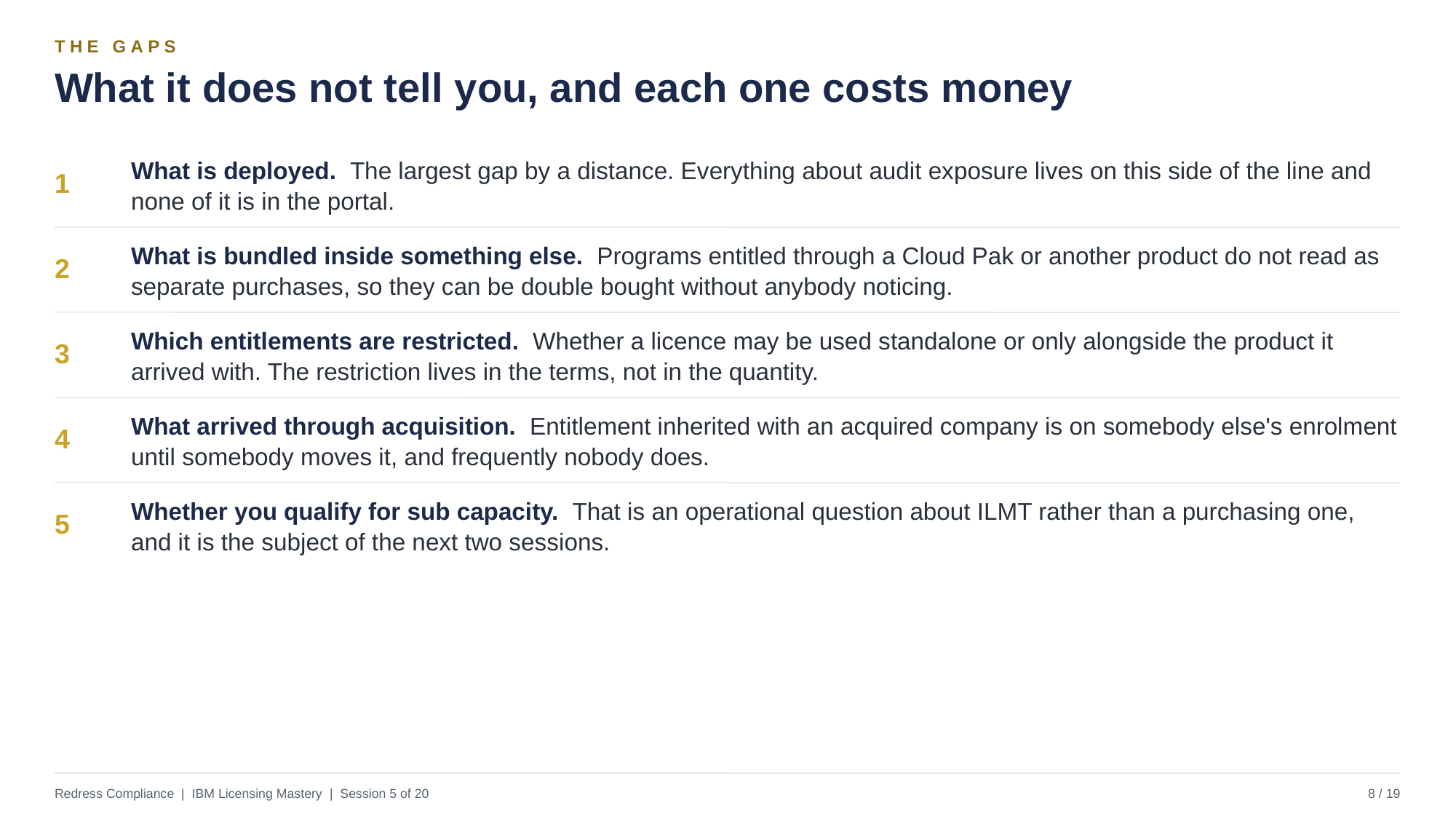

THE GAPS
What it does not tell you, and each one costs money
What is deployed.  The largest gap by a distance. Everything about audit exposure lives on this side of the line and none of it is in the portal.
1

What is bundled inside something else.  Programs entitled through a Cloud Pak or another product do not read as separate purchases, so they can be double bought without anybody noticing.
2

Which entitlements are restricted.  Whether a licence may be used standalone or only alongside the product it arrived with. The restriction lives in the terms, not in the quantity.
3

What arrived through acquisition.  Entitlement inherited with an acquired company is on somebody else's enrolment until somebody moves it, and frequently nobody does.
4

Whether you qualify for sub capacity.  That is an operational question about ILMT rather than a purchasing one, and it is the subject of the next two sessions.
5

Redress Compliance  |  IBM Licensing Mastery  |  Session 5 of 20
8 / 19